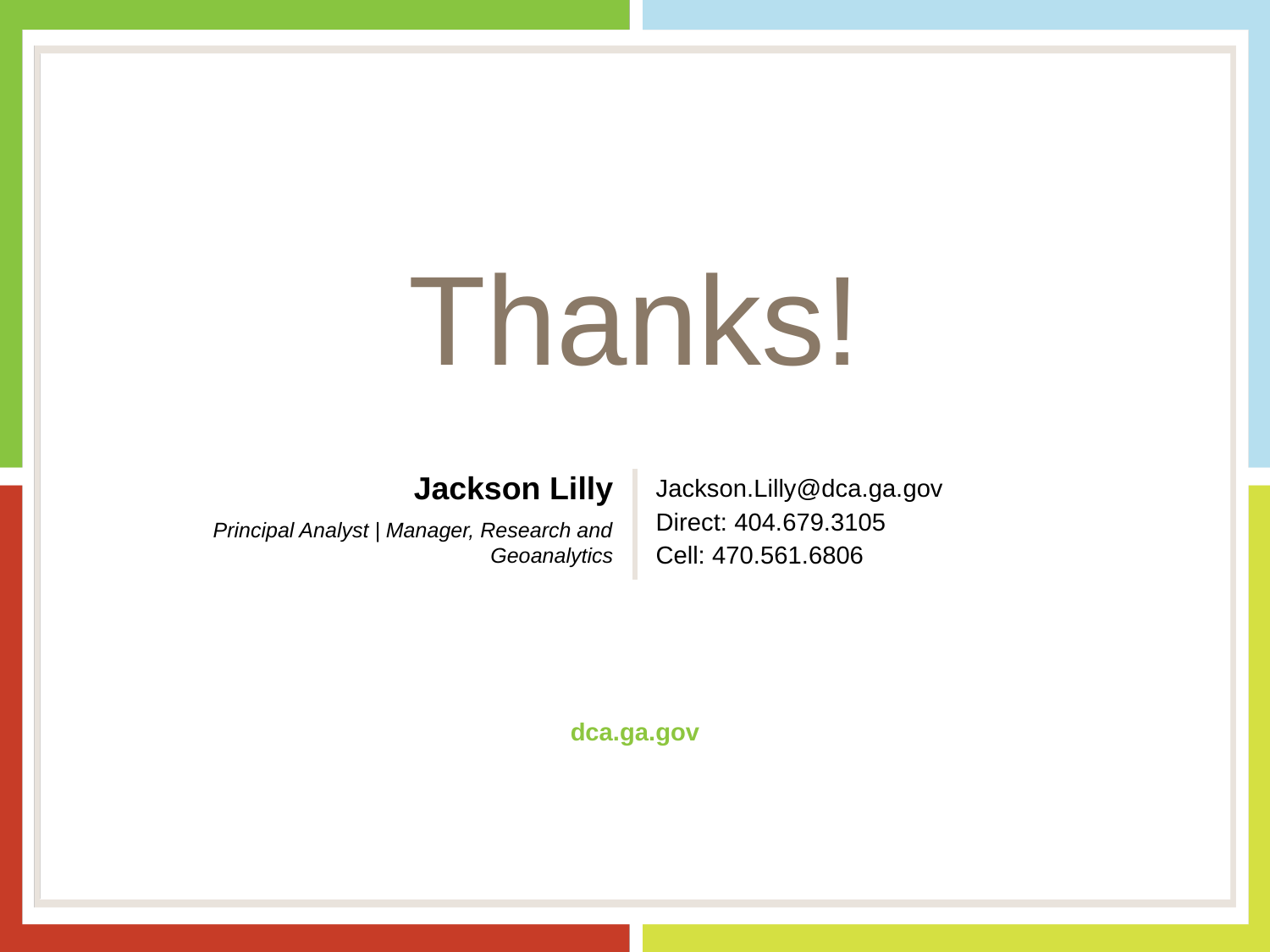

# Thanks!
Jackson Lilly

Jackson.Lilly@dca.ga.gov
Direct: 404.679.3105
Cell: 470.561.6806
Principal Analyst | Manager, Research and Geoanalytics

dca.ga.gov